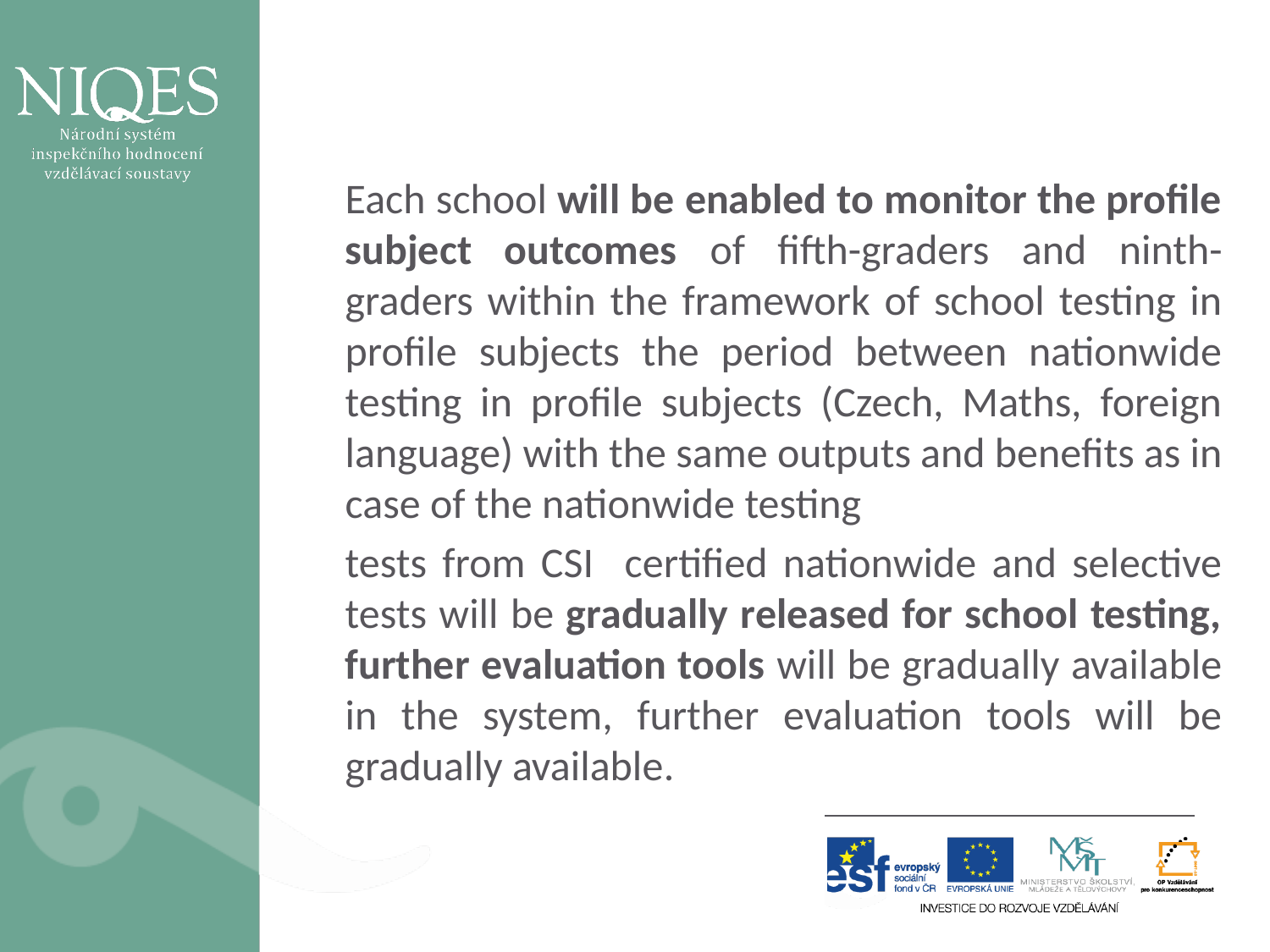

Each school will be enabled to monitor the profile subject outcomes of fifth-graders and ninth-graders within the framework of school testing in profile subjects the period between nationwide testing in profile subjects (Czech, Maths, foreign language) with the same outputs and benefits as in case of the nationwide testing
tests from CSI  certified nationwide and selective tests will be gradually released for school testing, further evaluation tools will be gradually available in the system, further evaluation tools will be gradually available.